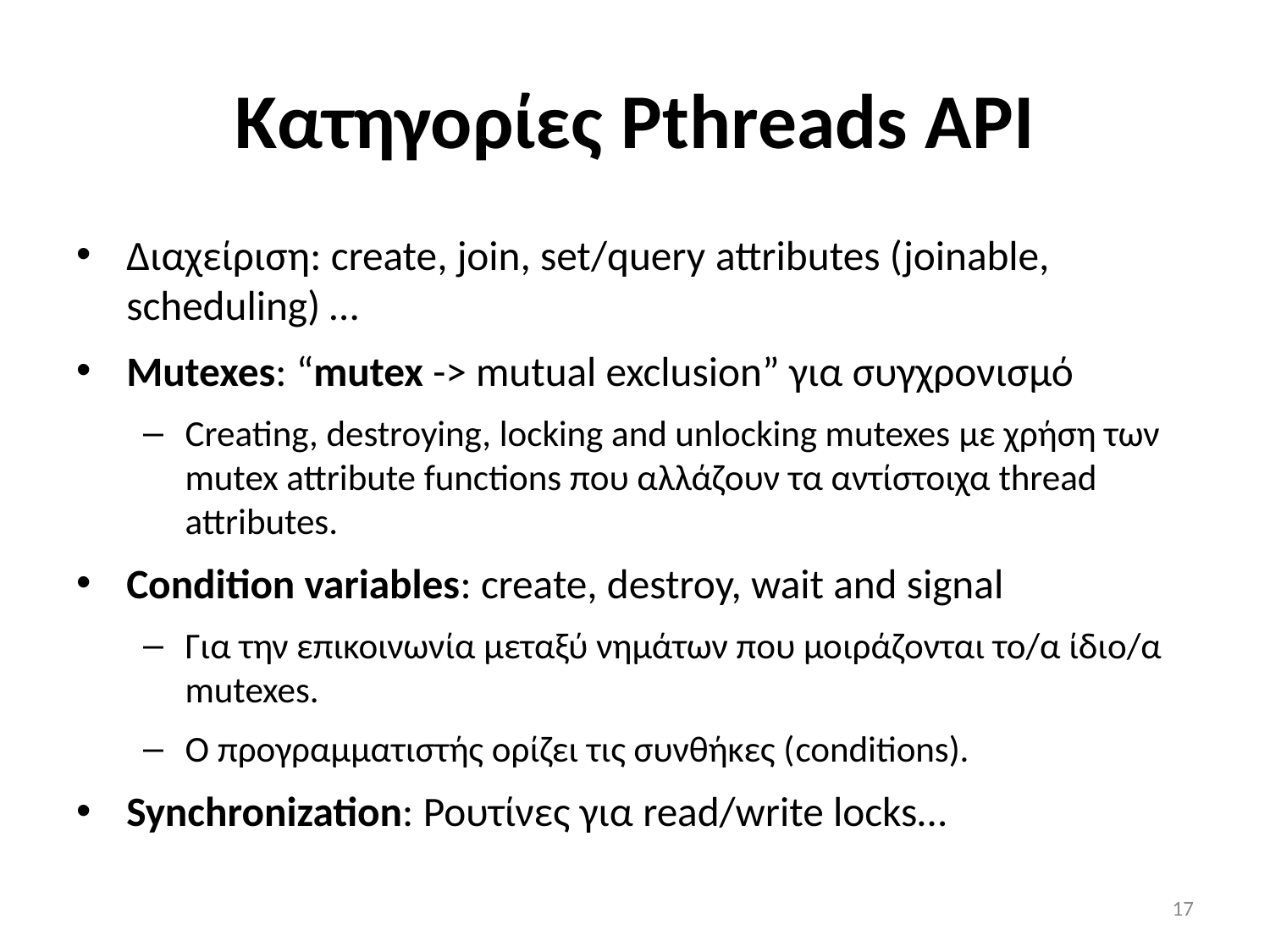

# Κατηγορίες Pthreads API
Διαχείριση: create, join, set/query attributes (joinable, scheduling) …
Mutexes: “mutex -> mutual exclusion” για συγχρονισμό
Creating, destroying, locking and unlocking mutexes με χρήση των mutex attribute functions που αλλάζουν τα αντίστοιχα thread attributes.
Condition variables: create, destroy, wait and signal
Για την επικοινωνία μεταξύ νημάτων που μοιράζονται το/α ίδιο/α mutexes.
Ο προγραμματιστής ορίζει τις συνθήκες (conditions).
Synchronization: Ρουτίνες για read/write locks…
17